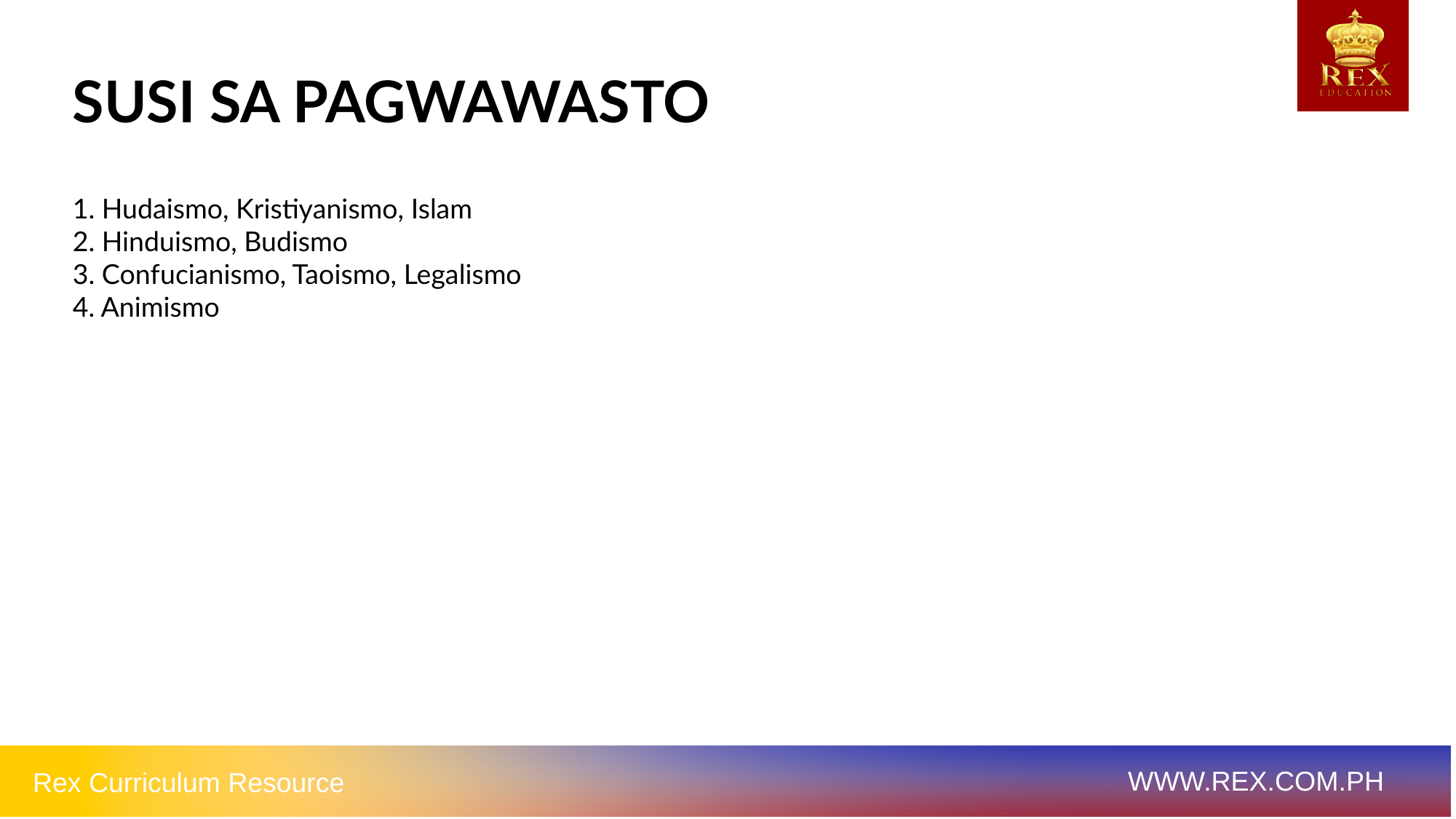

# SUSI SA PAGWAWASTO
1. Hudaismo, Kristiyanismo, Islam
2. Hinduismo, Budismo
3. Confucianismo, Taoismo, Legalismo
4. Animismo